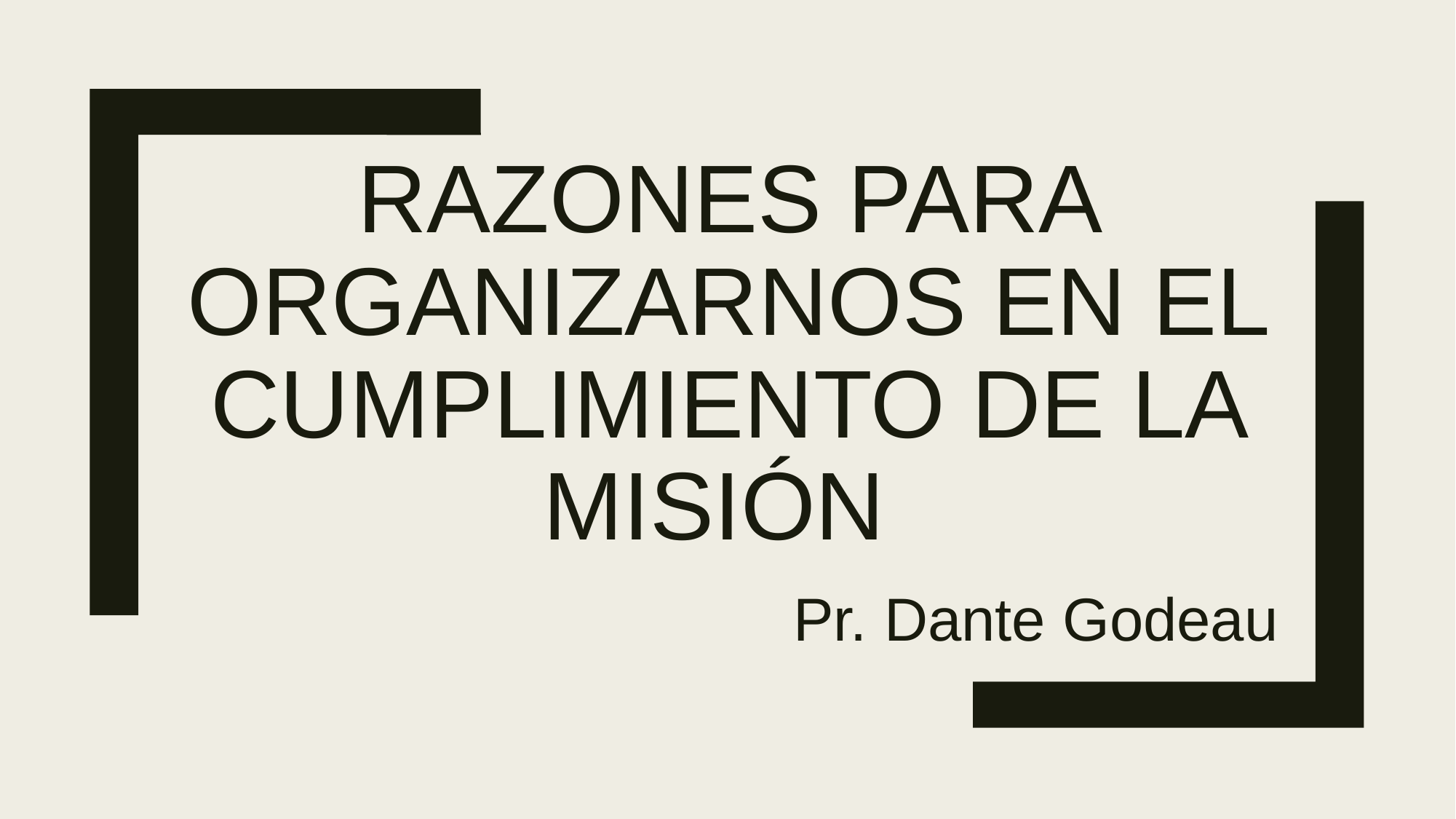

# Razones para organizarnos en el cumplimiento de la Misión
Pr. Dante Godeau